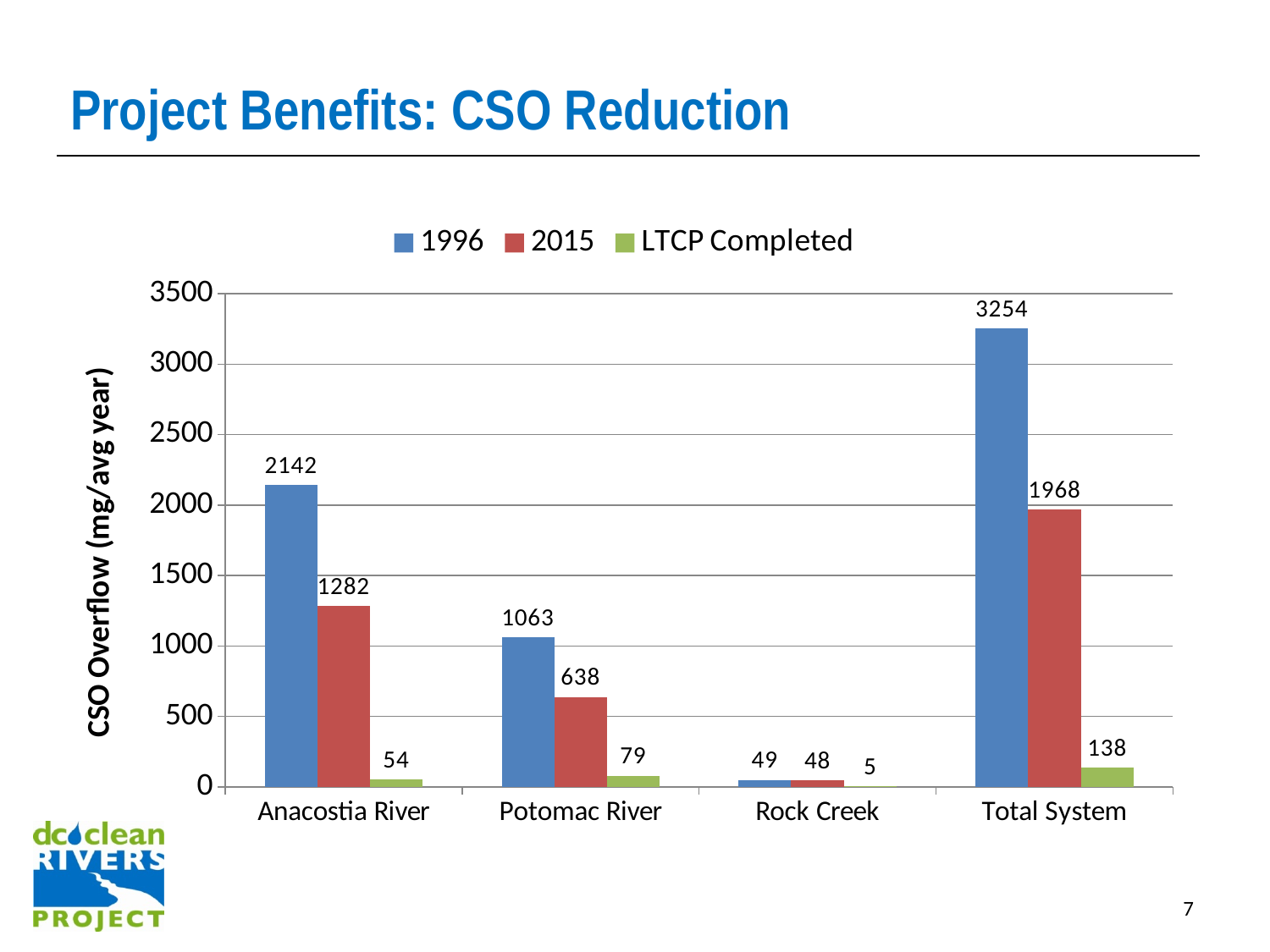

# Project Benefits: CSO Reduction

### Chart

| Category | 1996 | 2015 | LTCP Completed |
|---|---|---|---|
| Anacostia River | 2142.0 | 1282.0 | 54.0 |
| Potomac River | 1063.0 | 638.0 | 79.0 |
| Rock Creek | 49.0 | 48.0 | 5.0 |
| Total System | 3254.0 | 1968.0 | 138.0 |
7